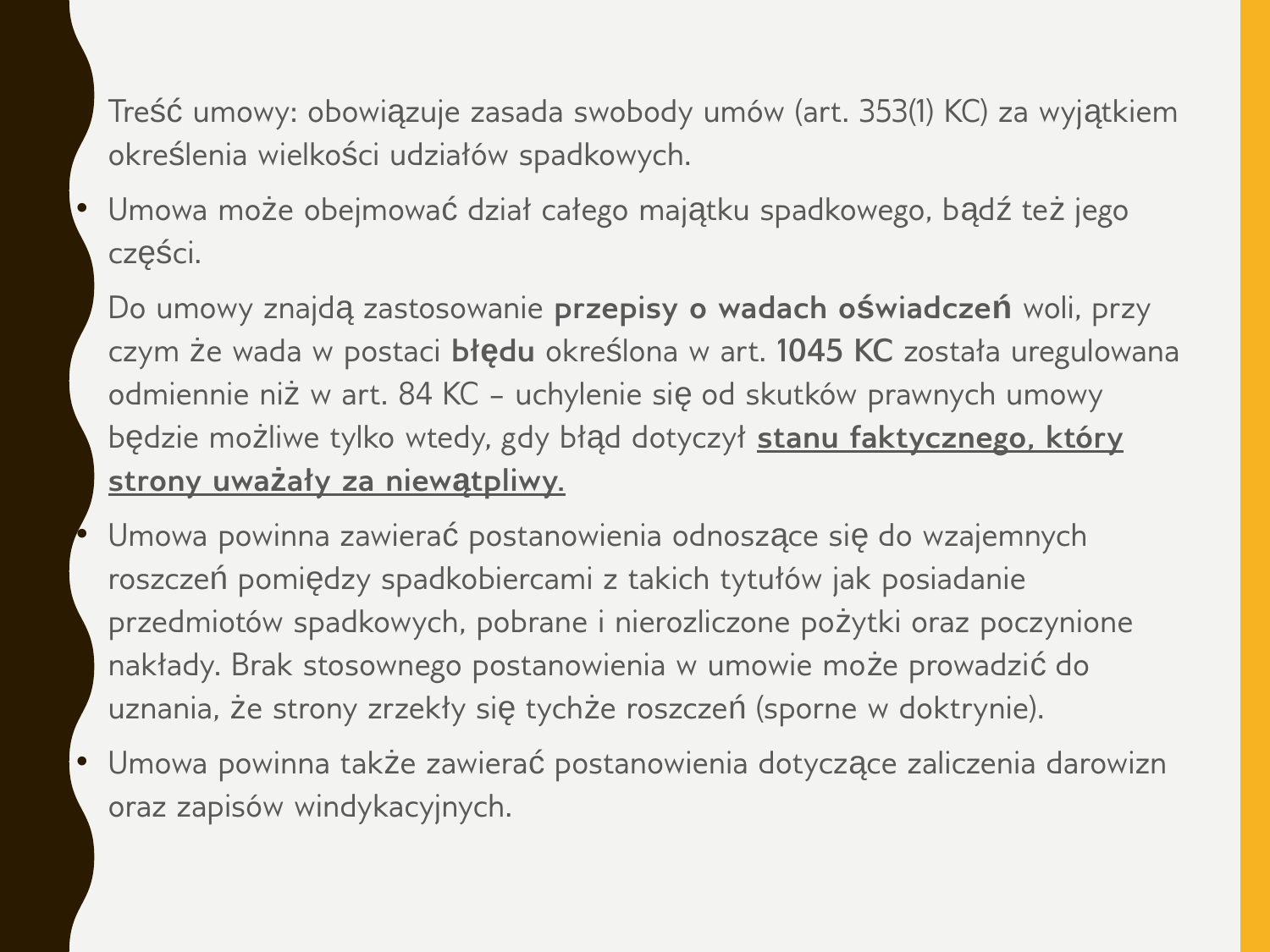

Treść umowy: obowiązuje zasada swobody umów (art. 353(1) KC) za wyjątkiem określenia wielkości udziałów spadkowych.
Umowa może obejmować dział całego majątku spadkowego, bądź też jego części.
Do umowy znajdą zastosowanie przepisy o wadach oświadczeń woli, przy czym że wada w postaci błędu określona w art. 1045 KC została uregulowana odmiennie niż w art. 84 KC – uchylenie się od skutków prawnych umowy będzie możliwe tylko wtedy, gdy błąd dotyczył stanu faktycznego, który strony uważały za niewątpliwy.
Umowa powinna zawierać postanowienia odnoszące się do wzajemnych roszczeń pomiędzy spadkobiercami z takich tytułów jak posiadanie przedmiotów spadkowych, pobrane i nierozliczone pożytki oraz poczynione nakłady. Brak stosownego postanowienia w umowie może prowadzić do uznania, że strony zrzekły się tychże roszczeń (sporne w doktrynie).
Umowa powinna także zawierać postanowienia dotyczące zaliczenia darowizn oraz zapisów windykacyjnych.